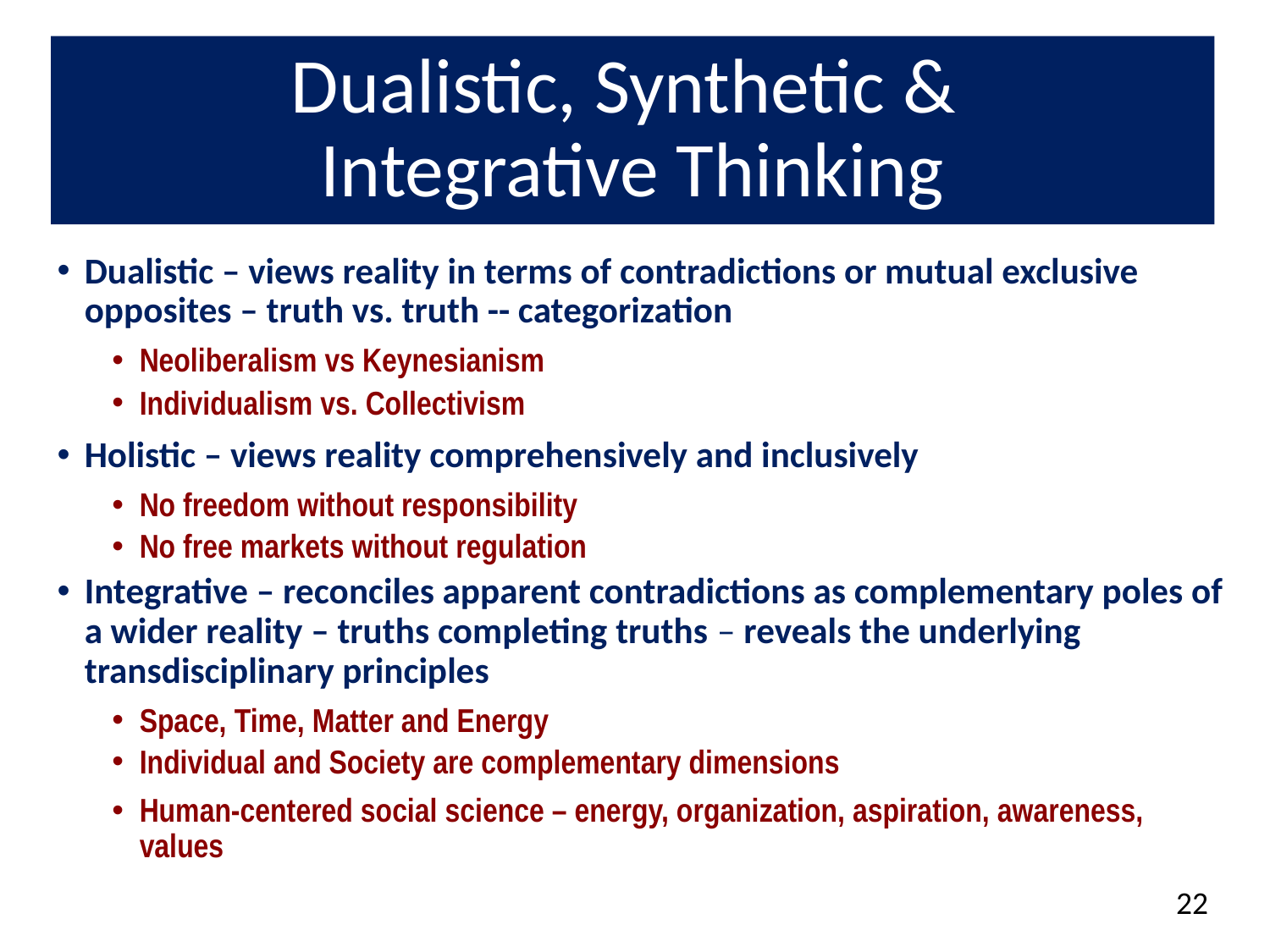

# Dualistic, Synthetic & Integrative Thinking
Dualistic – views reality in terms of contradictions or mutual exclusive opposites – truth vs. truth -- categorization
Neoliberalism vs Keynesianism
Individualism vs. Collectivism
Holistic – views reality comprehensively and inclusively
No freedom without responsibility
No free markets without regulation
Integrative – reconciles apparent contradictions as complementary poles of a wider reality – truths completing truths – reveals the underlying transdisciplinary principles
Space, Time, Matter and Energy
Individual and Society are complementary dimensions
Human-centered social science – energy, organization, aspiration, awareness, values

22